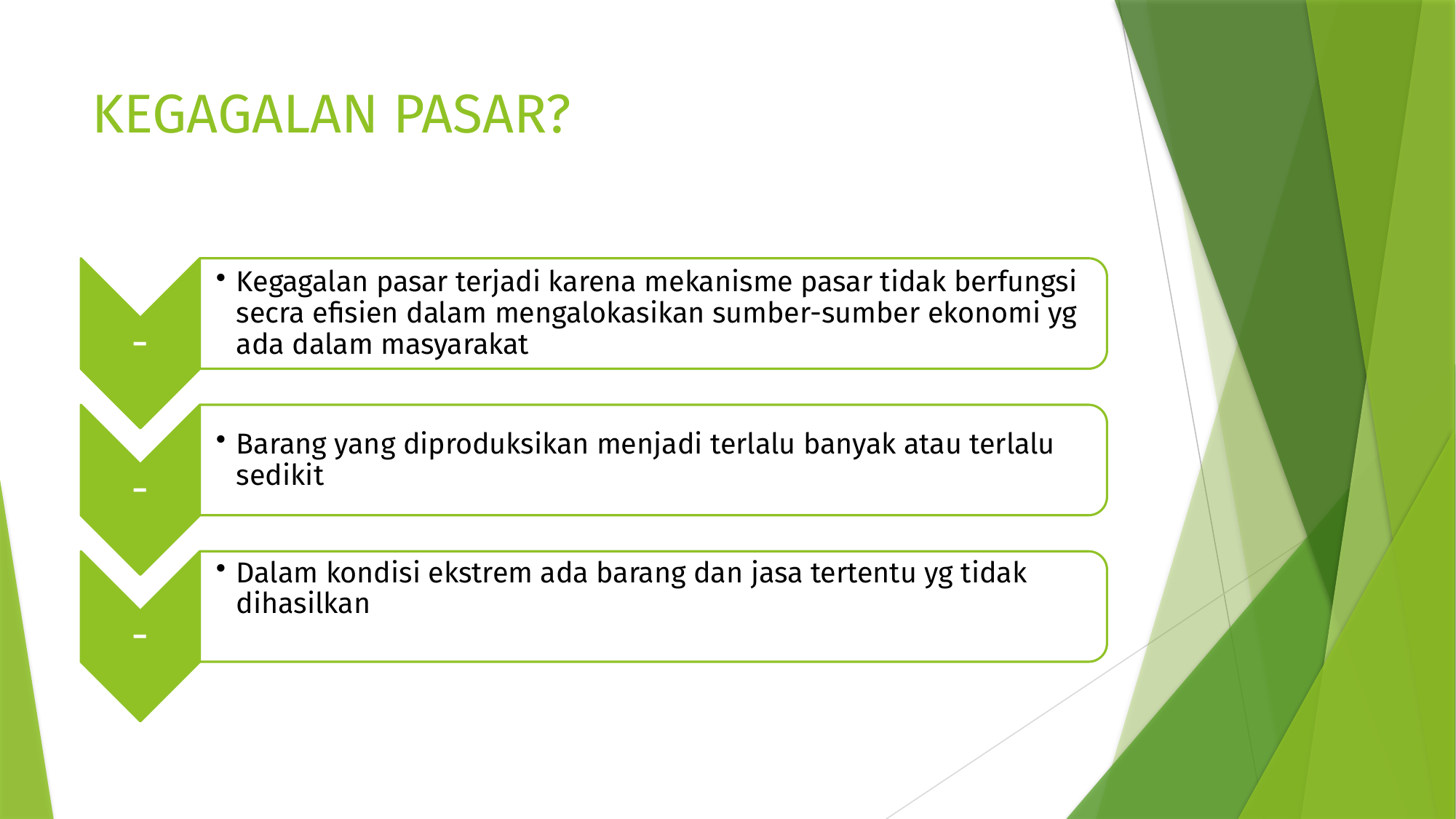

# KEGAGALAN PASAR?
-
Kegagalan pasar terjadi karena mekanisme pasar tidak berfungsi secra efisien dalam mengalokasikan sumber-sumber ekonomi yg ada dalam masyarakat
-
Barang yang diproduksikan menjadi terlalu banyak atau terlalu sedikit
-
Dalam kondisi ekstrem ada barang dan jasa tertentu yg tidak dihasilkan